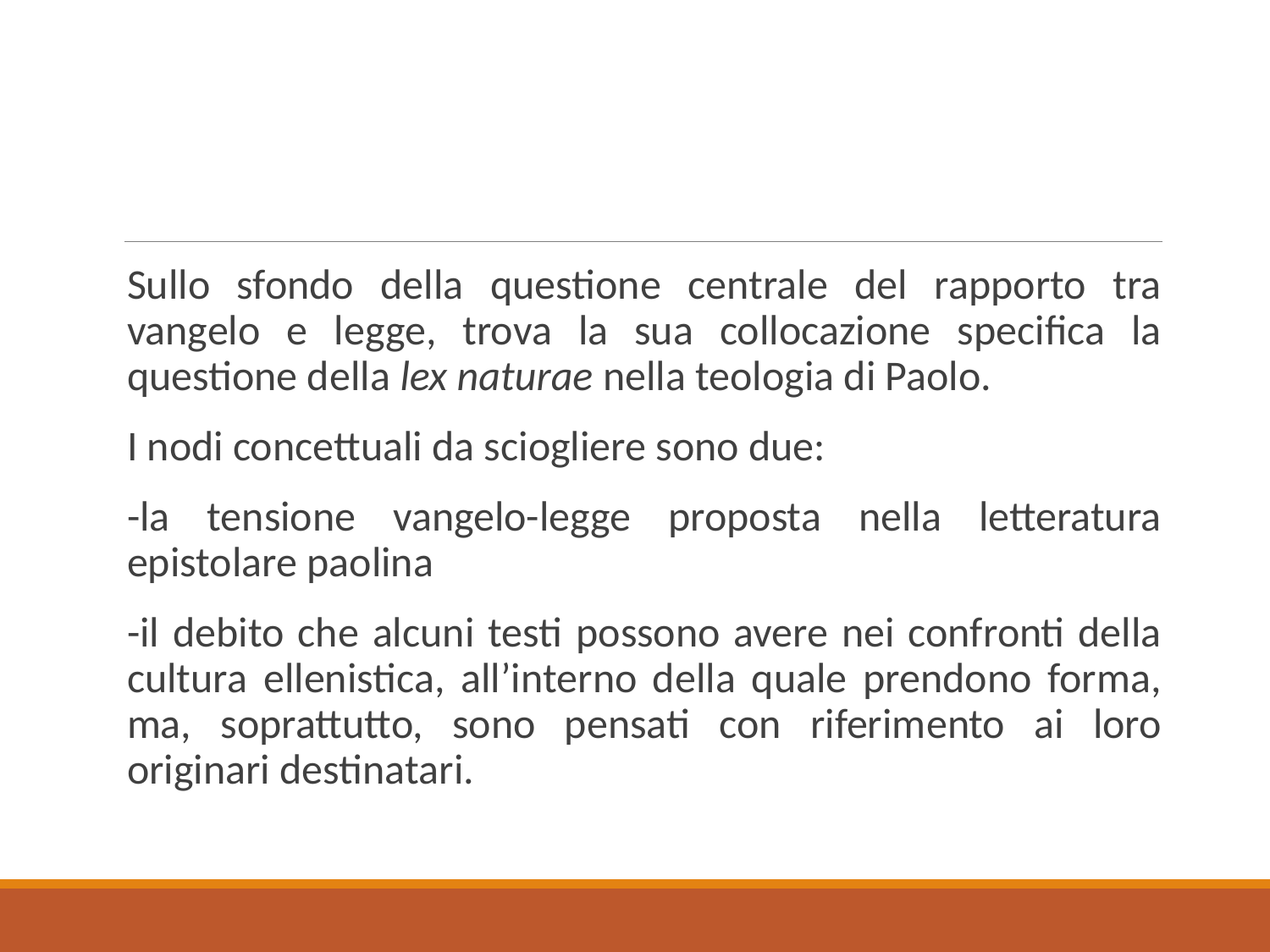

Sullo sfondo della questione centrale del rapporto tra vangelo e legge, trova la sua collocazione specifica la questione della lex naturae nella teologia di Paolo.
I nodi concettuali da sciogliere sono due:
-la tensione vangelo-legge proposta nella letteratura epistolare paolina
-il debito che alcuni testi possono avere nei confronti della cultura ellenistica, all’interno della quale prendono forma, ma, soprattutto, sono pensati con riferimento ai loro originari destinatari.